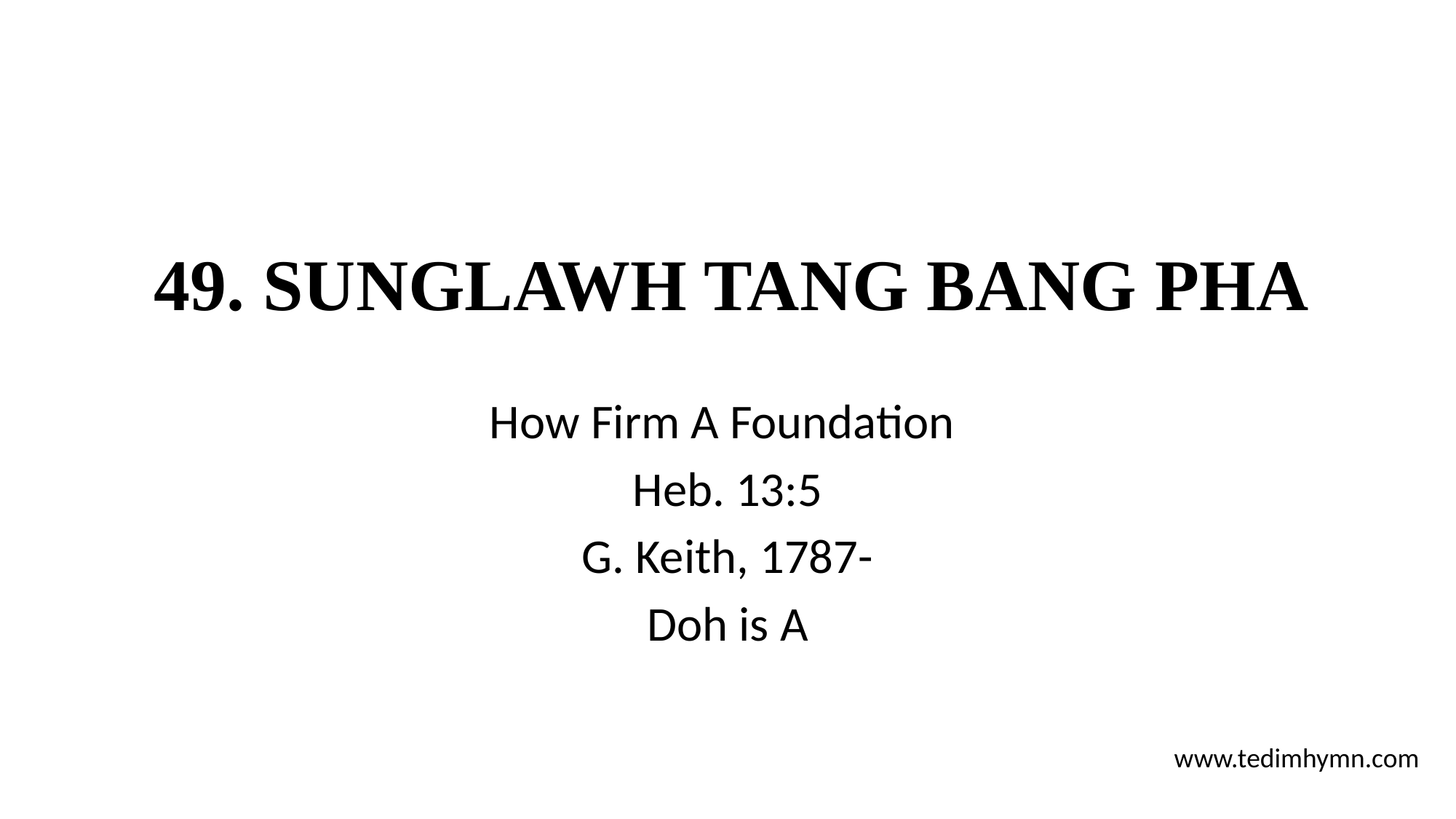

# 49. SUNGLAWH TANG BANG PHA
How Firm A Foundation
Heb. 13:5
G. Keith, 1787-
Doh is A

www.tedimhymn.com